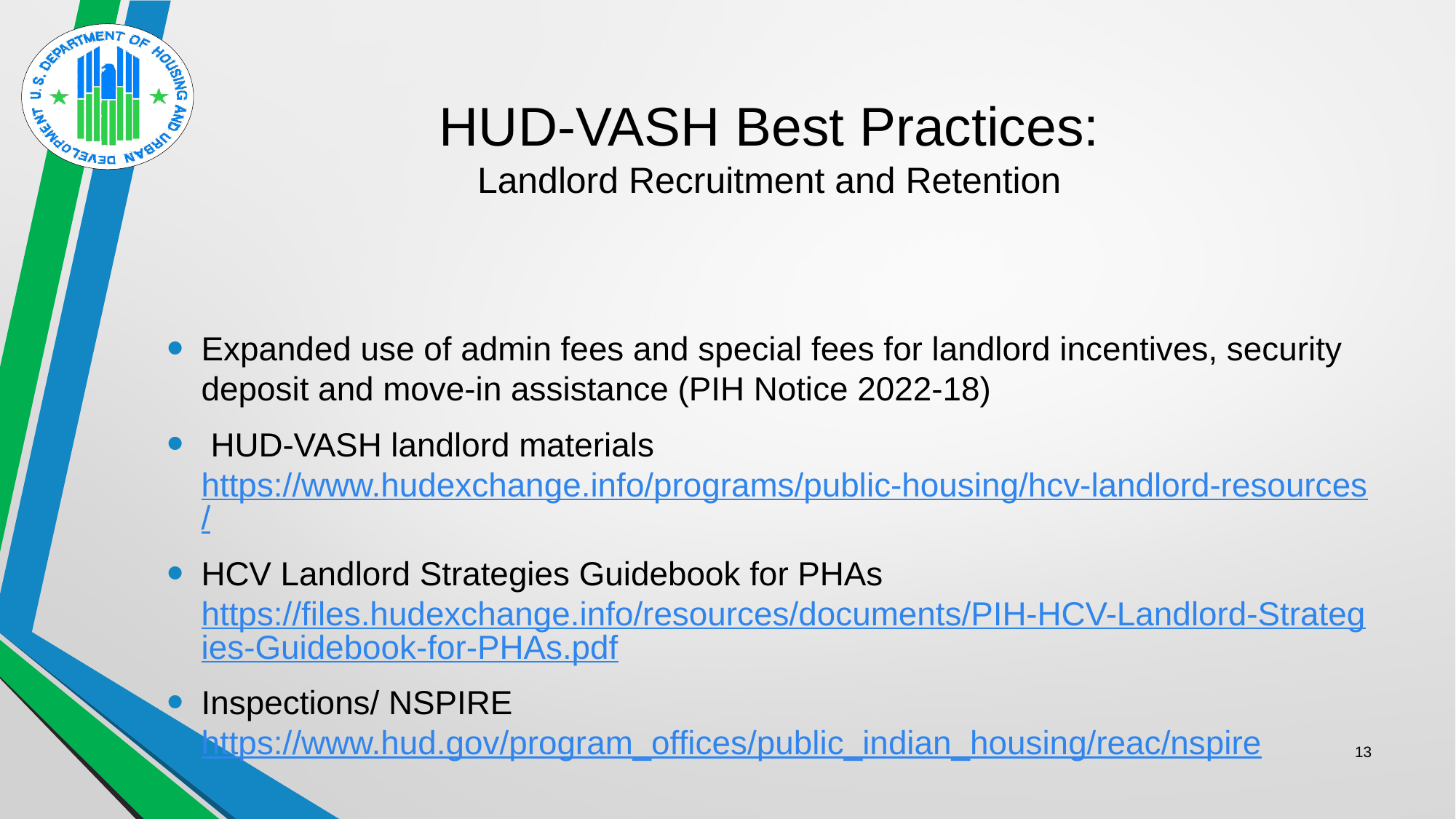

# HUD-VASH Best Practices: Landlord Recruitment and Retention

Expanded use of admin fees and special fees for landlord incentives, security deposit and move-in assistance (PIH Notice 2022-18)
 HUD-VASH landlord materials https://www.hudexchange.info/programs/public-housing/hcv-landlord-resources/
HCV Landlord Strategies Guidebook for PHAs  https://files.hudexchange.info/resources/documents/PIH-HCV-Landlord-Strategies-Guidebook-for-PHAs.pdf
Inspections/ NSPIRE https://www.hud.gov/program_offices/public_indian_housing/reac/nspire

13